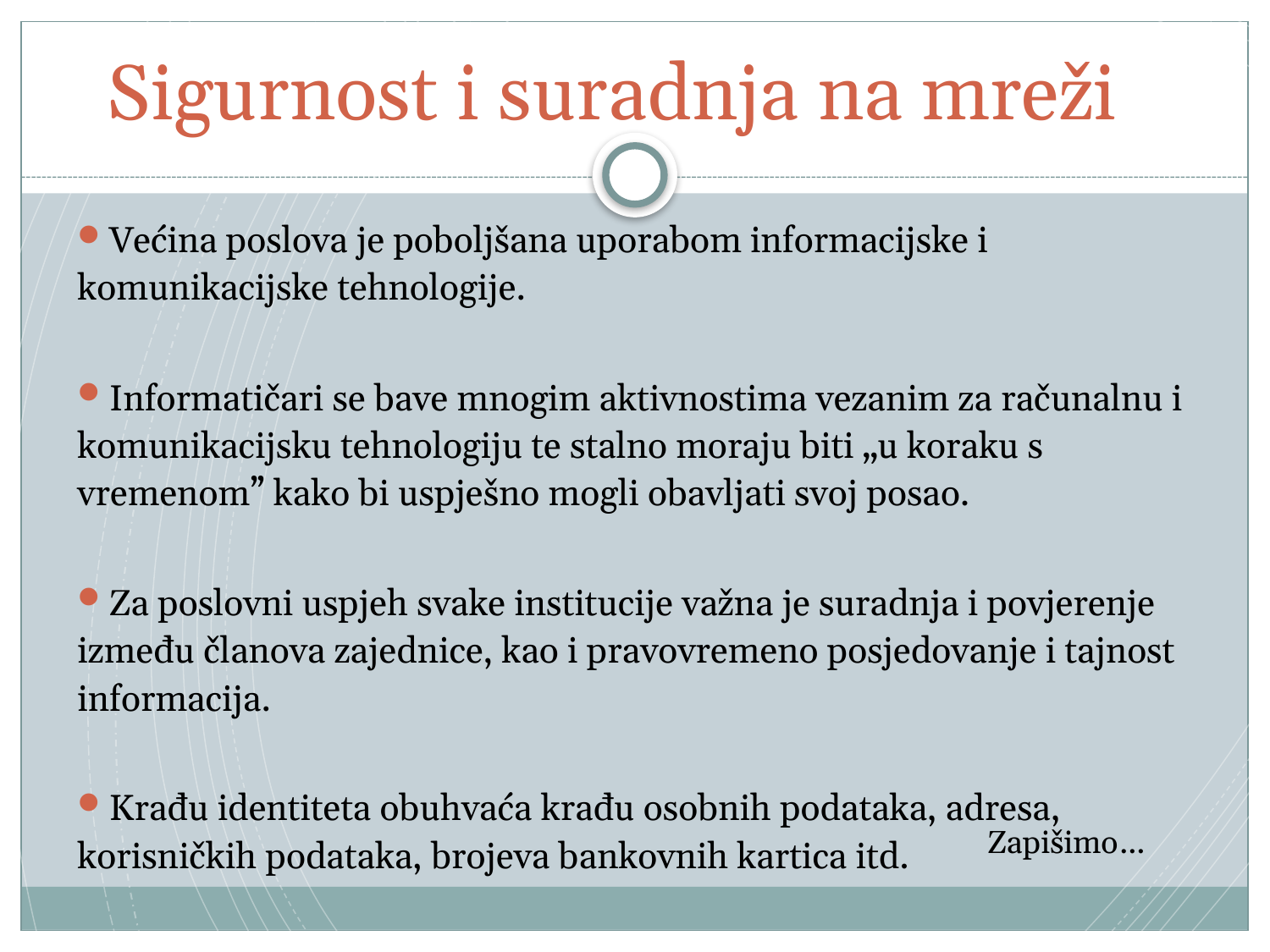

# Sigurnost i suradnja na mreži
 Većina poslova je poboljšana uporabom informacijske i komunikacijske tehnologije.

 Informatičari se bave mnogim aktivnostima vezanim za računalnu i komunikacijsku tehnologiju te stalno moraju biti „u koraku s vremenom” kako bi uspješno mogli obavljati svoj posao.

 Za poslovni uspjeh svake institucije važna je suradnja i povjerenje između članova zajednice, kao i pravovremeno posjedovanje i tajnost informacija.

 Krađu identiteta obuhvaća krađu osobnih podataka, adresa, korisničkih podataka, brojeva bankovnih kartica itd.
Zapišimo…